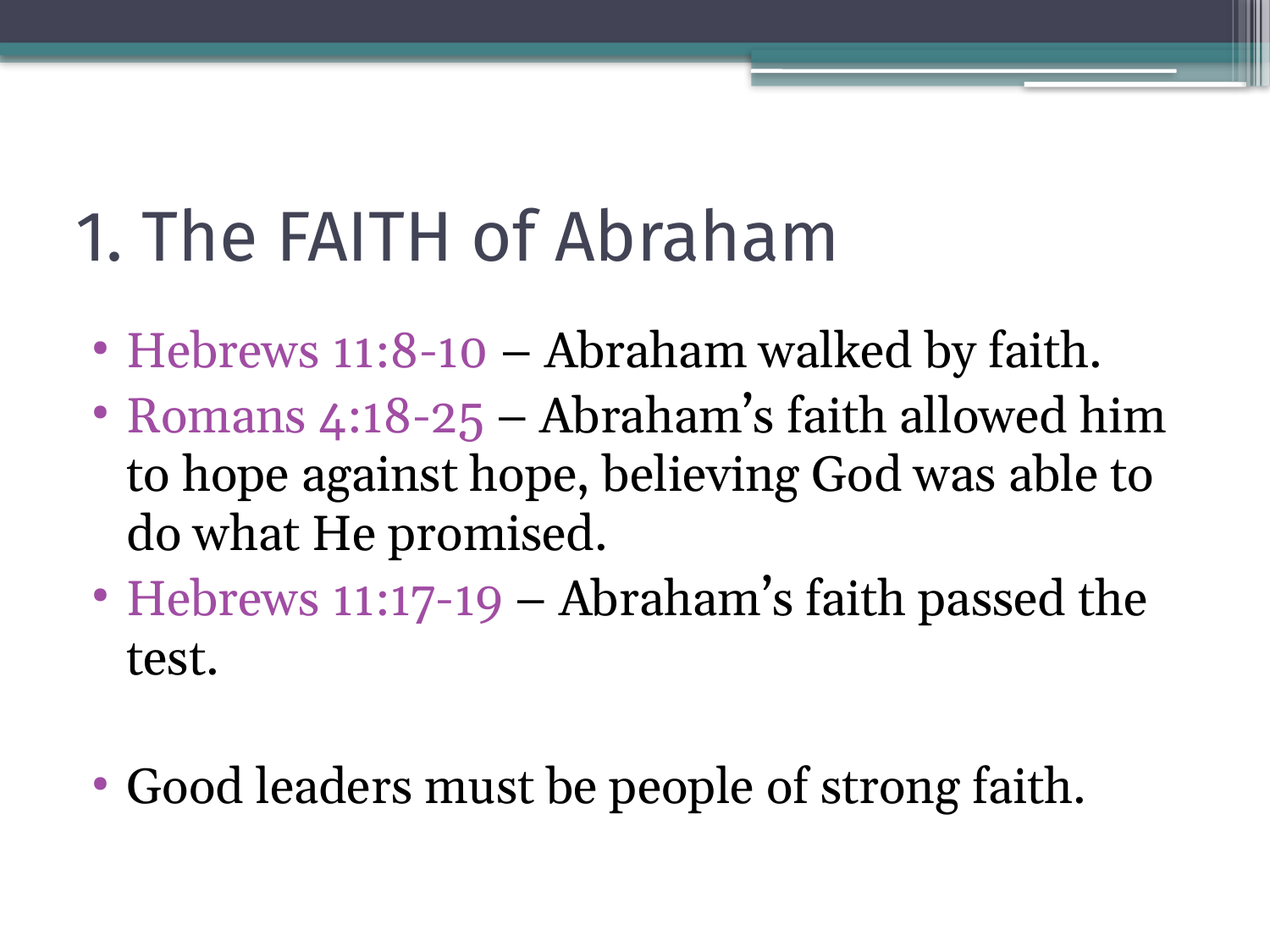

# 1. The FAITH of Abraham
Hebrews 11:8-10 – Abraham walked by faith.
Romans 4:18-25 – Abraham’s faith allowed him to hope against hope, believing God was able to do what He promised.
Hebrews 11:17-19 – Abraham’s faith passed the test.

Good leaders must be people of strong faith.